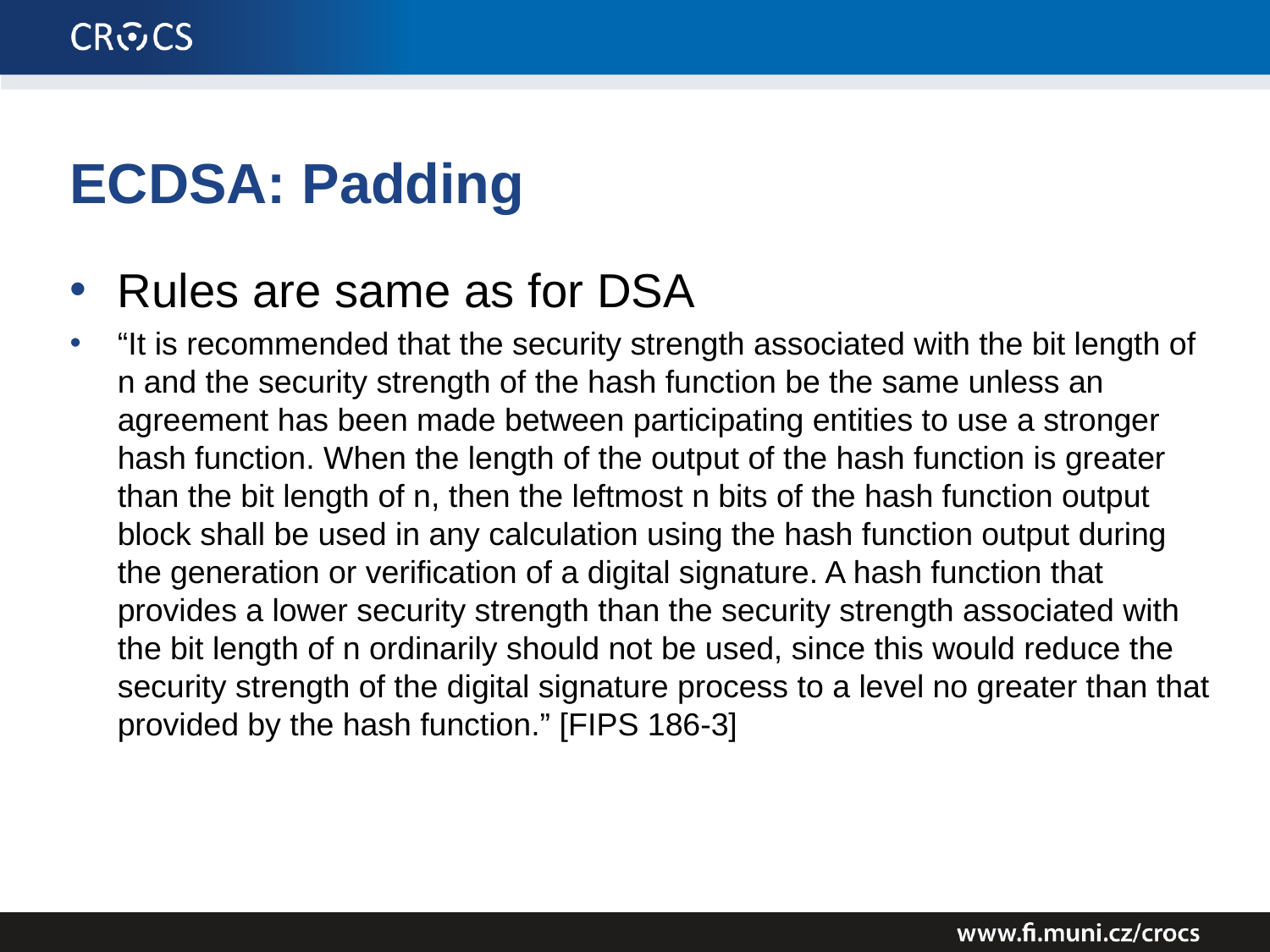

# ECDSA: Padding
Rules are same as for DSA
“It is recommended that the security strength associated with the bit length of n and the security strength of the hash function be the same unless an agreement has been made between participating entities to use a stronger hash function. When the length of the output of the hash function is greater than the bit length of n, then the leftmost n bits of the hash function output block shall be used in any calculation using the hash function output during the generation or verification of a digital signature. A hash function that provides a lower security strength than the security strength associated with the bit length of n ordinarily should not be used, since this would reduce the security strength of the digital signature process to a level no greater than that provided by the hash function.” [FIPS 186-3]